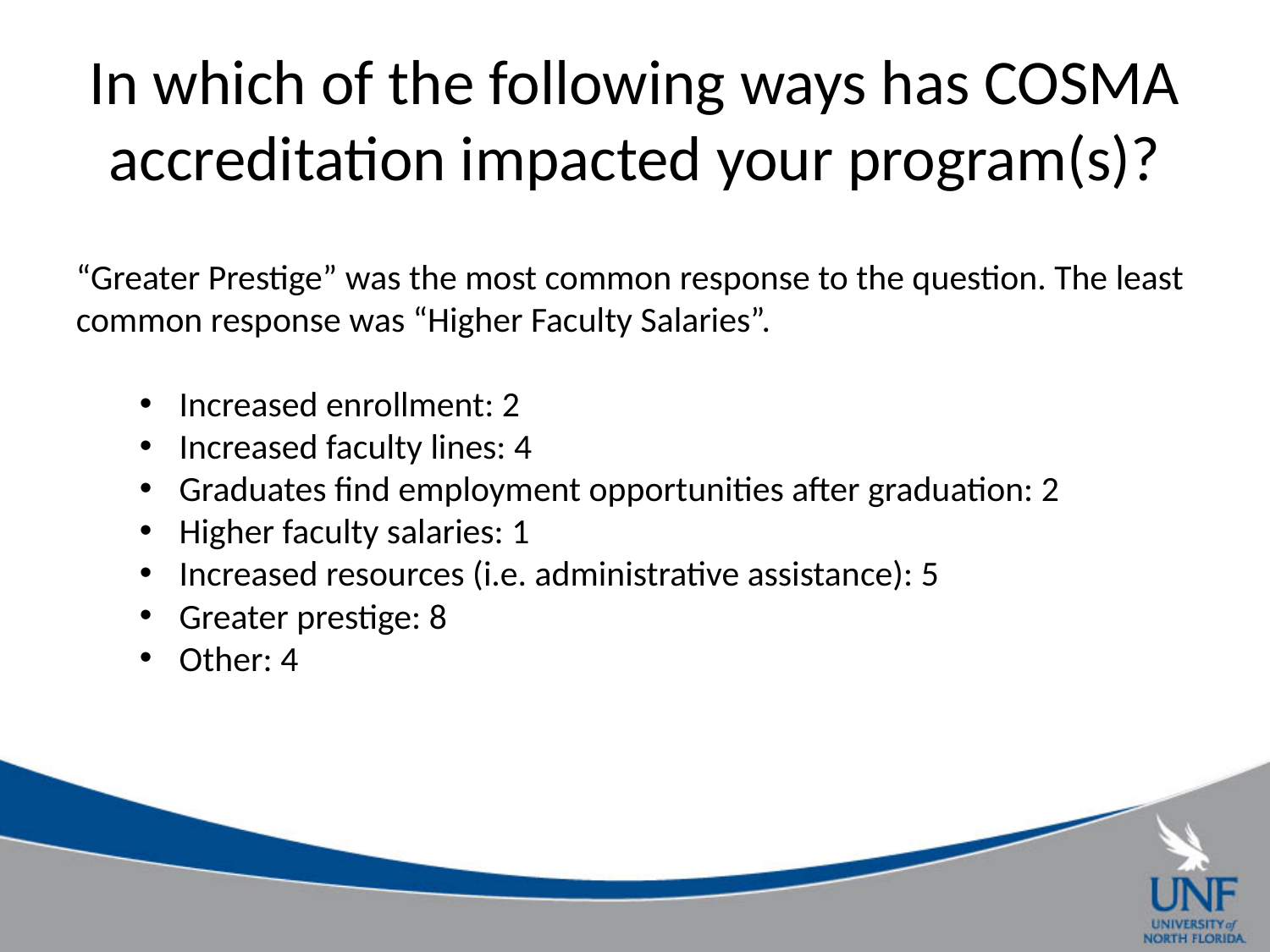

# In which of the following ways has COSMA accreditation impacted your program(s)?
“Greater Prestige” was the most common response to the question. The least common response was “Higher Faculty Salaries”.

Increased enrollment: 2
Increased faculty lines: 4
Graduates find employment opportunities after graduation: 2
Higher faculty salaries: 1
Increased resources (i.e. administrative assistance): 5
Greater prestige: 8
Other: 4